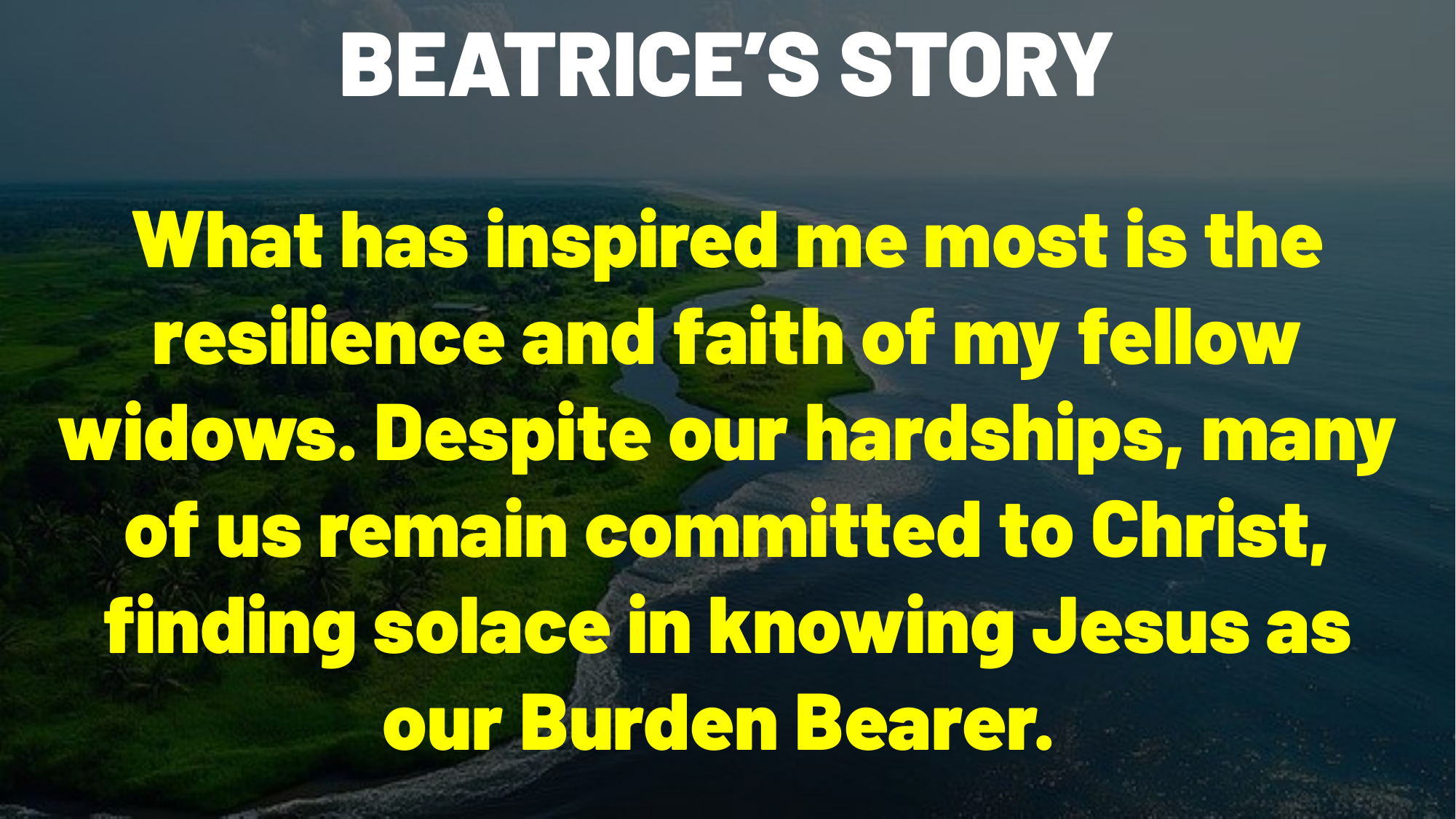

BEATRICE’S STORY

What has inspired me most is the resilience and faith of my fellow widows. Despite our hardships, many of us remain committed to Christ, finding solace in knowing Jesus as our Burden Bearer.